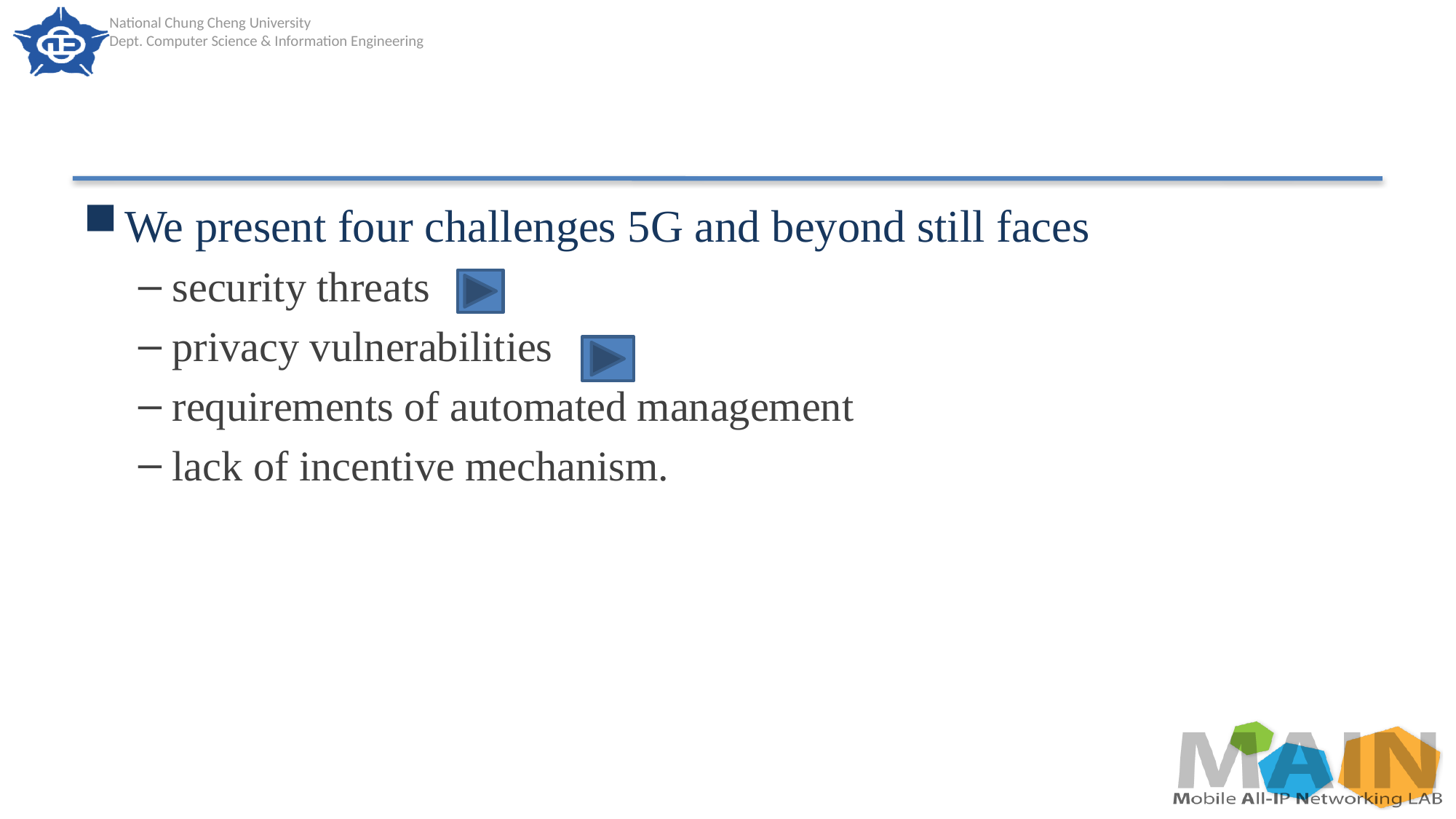

#
We present four challenges 5G and beyond still faces
security threats
privacy vulnerabilities
requirements of automated management
lack of incentive mechanism.